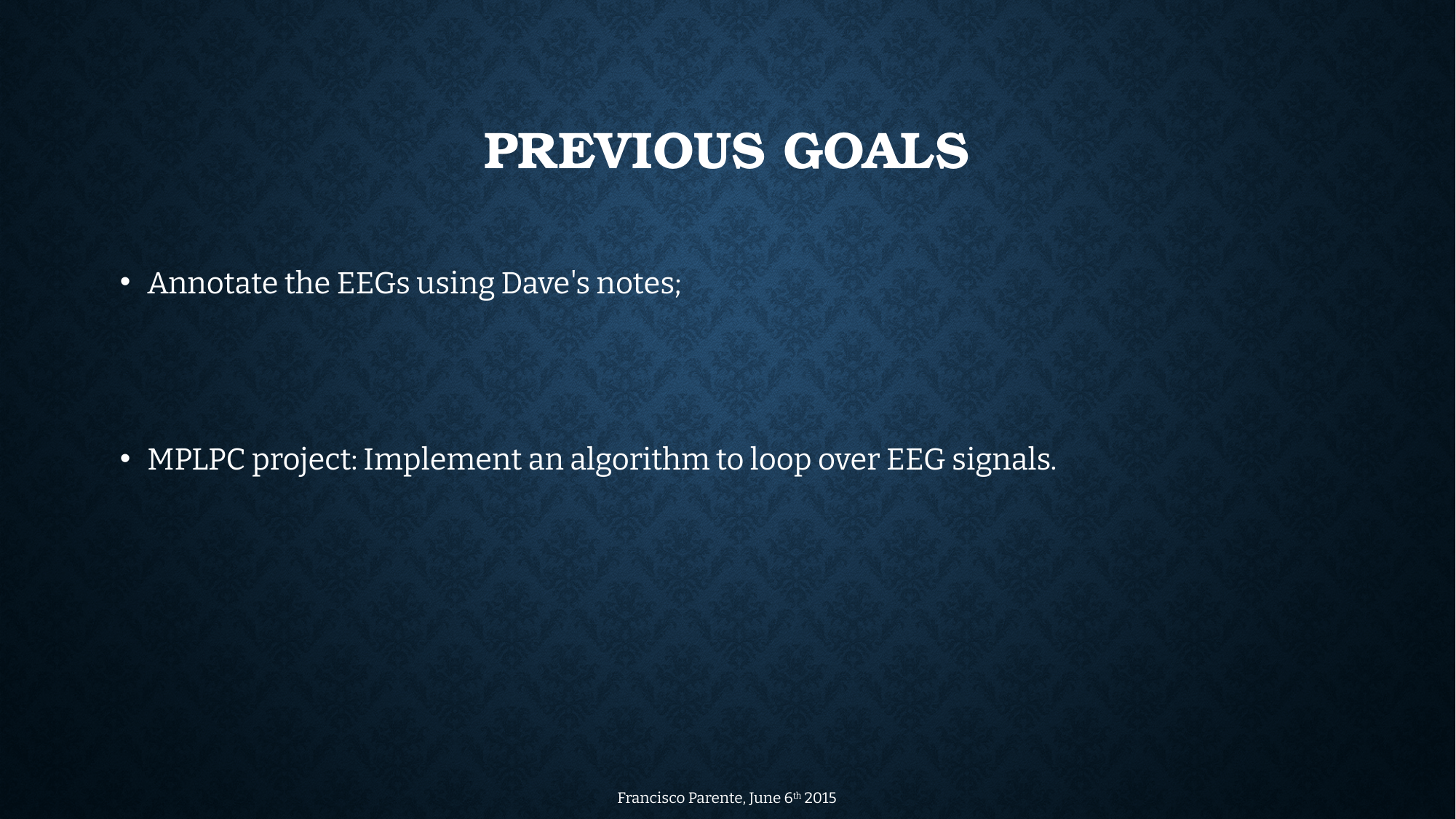

# Previous Goals
Annotate the EEGs using Dave's notes;

MPLPC project: Implement an algorithm to loop over EEG signals.

Francisco Parente, June 6th 2015